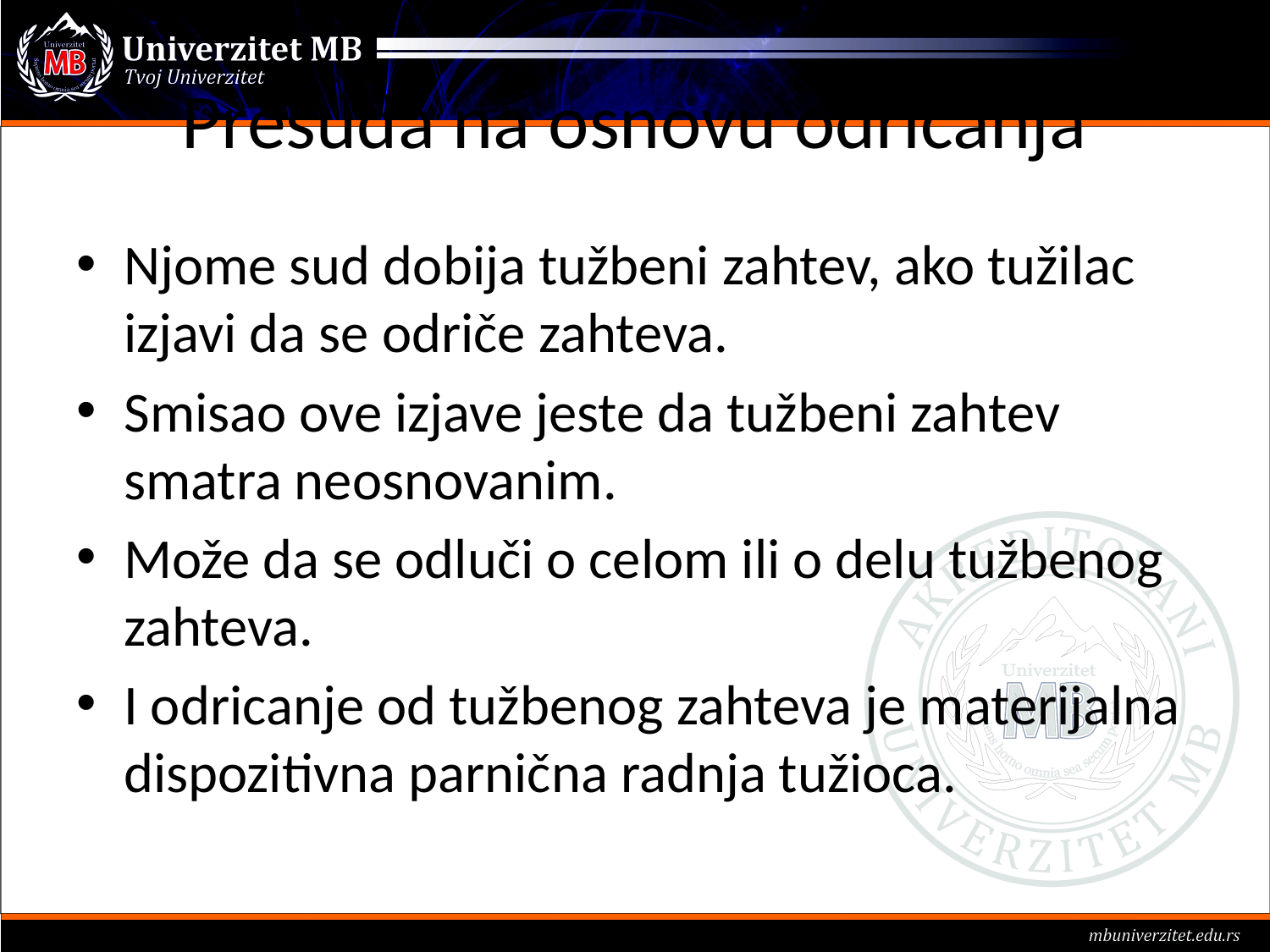

# Presuda na osnovu odricanja
Njome sud dobija tužbeni zahtev, ako tužilac izjavi da se odriče zahteva.
Smisao ove izjave jeste da tužbeni zahtev smatra neosnovanim.
Može da se odluči o celom ili o delu tužbenog zahteva.
I odricanje od tužbenog zahteva je materijalna dispozitivna parnična radnja tužioca.